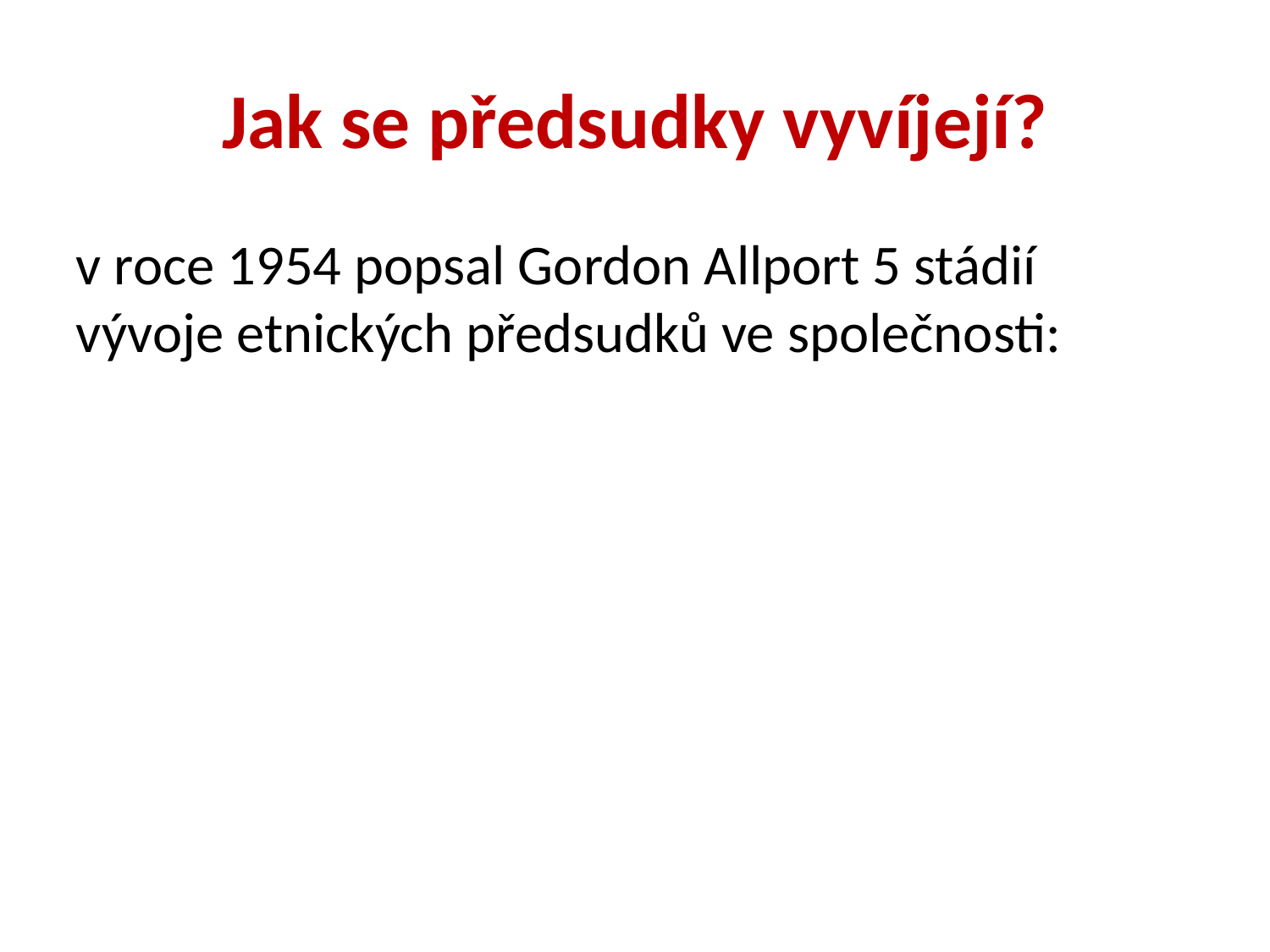

Jak se předsudky vyvíjejí?
v roce 1954 popsal Gordon Allport 5 stádií vývoje etnických předsudků ve společnosti: